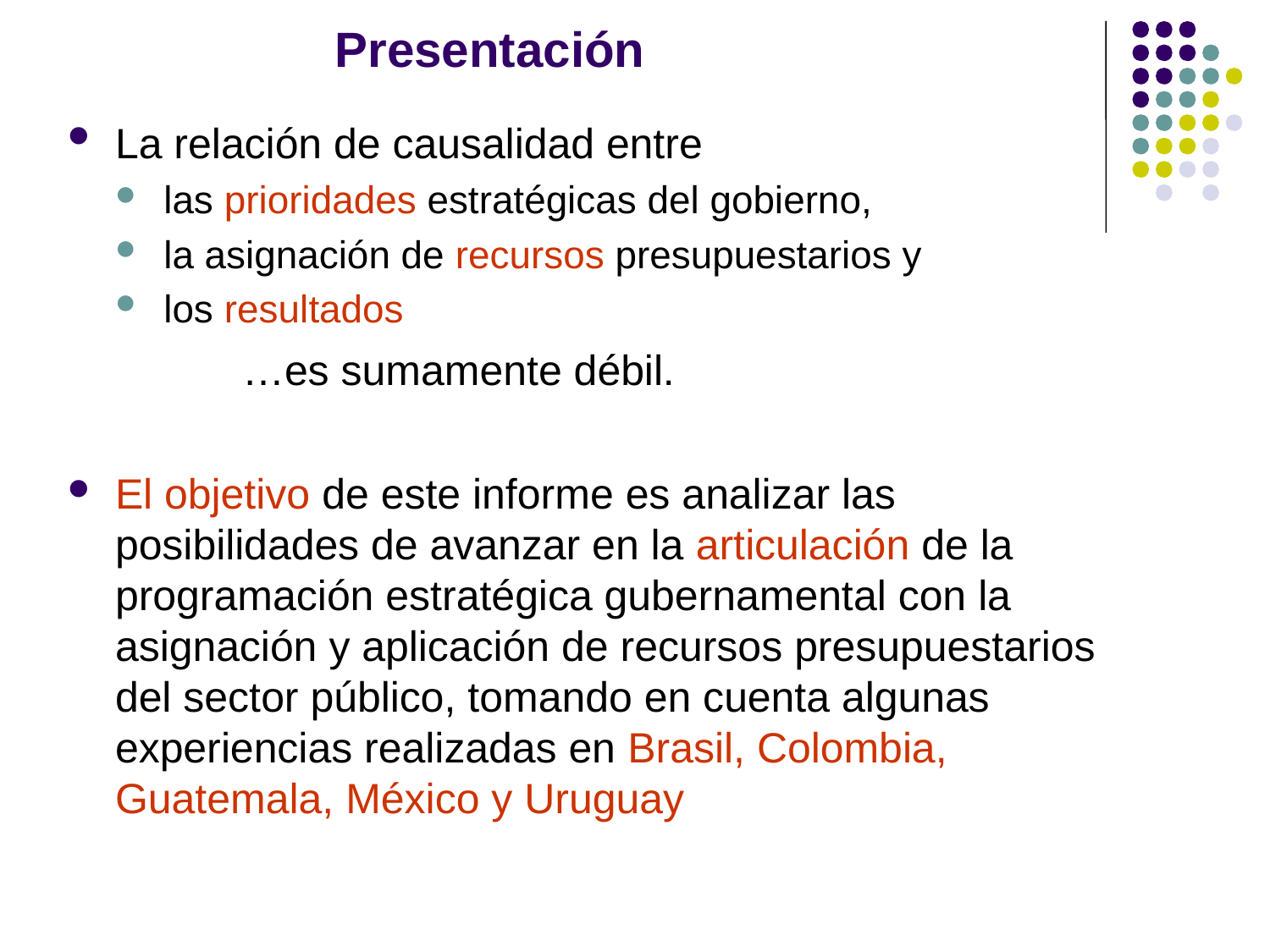

Presentación
#
La relación de causalidad entre
las prioridades estratégicas del gobierno,
la asignación de recursos presupuestarios y
los resultados
		…es sumamente débil.

El objetivo de este informe es analizar las posibilidades de avanzar en la articulación de la programación estratégica gubernamental con la asignación y aplicación de recursos presupuestarios del sector público, tomando en cuenta algunas experiencias realizadas en Brasil, Colombia, Guatemala, México y Uruguay